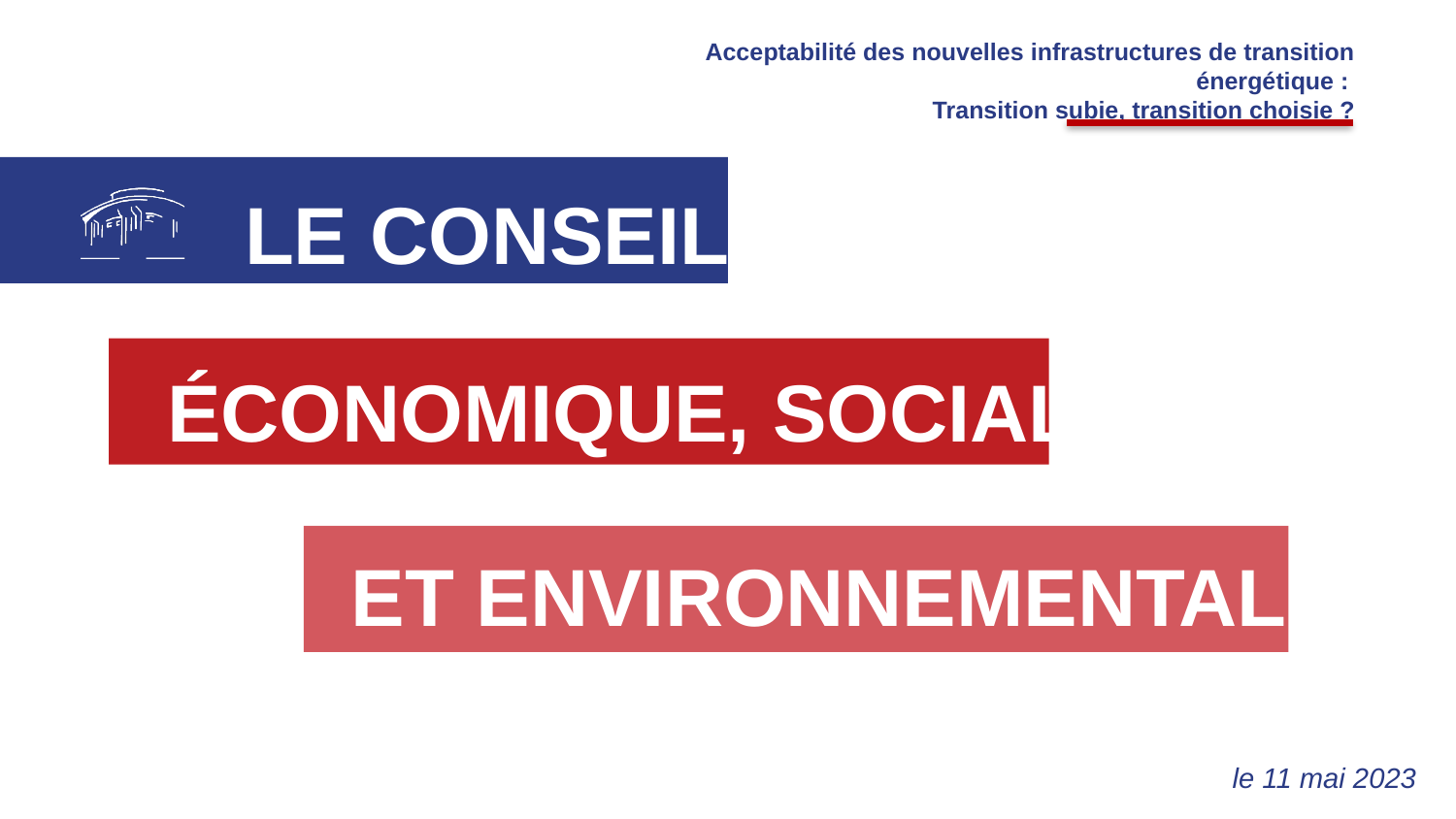

Acceptabilité des nouvelles infrastructures de transition énergétique :
Transition subie, transition choisie ?

le 11 mai 2023